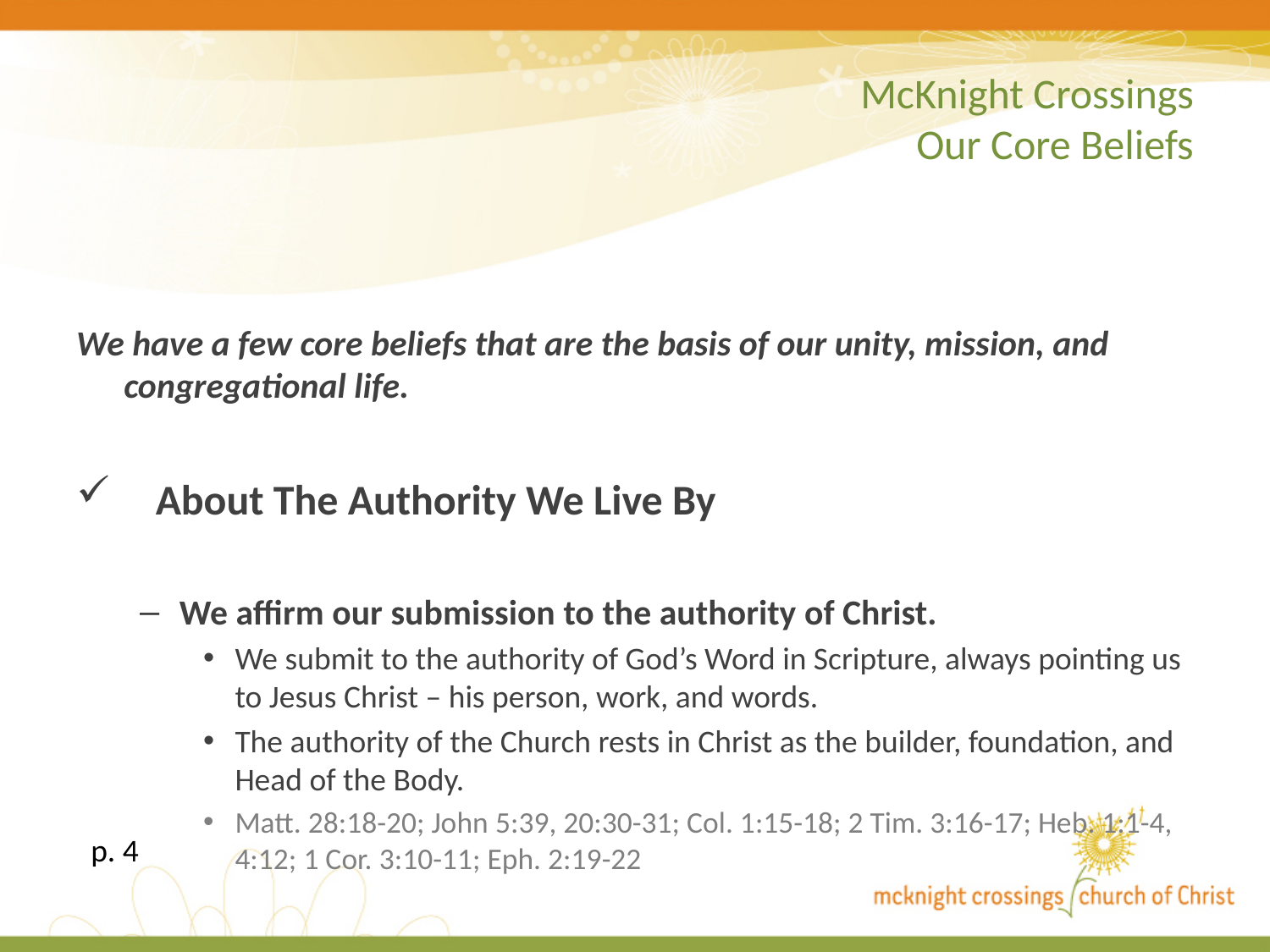

# McKnight Crossings Our Core Beliefs

We have a few core beliefs that are the basis of our unity, mission, and congregational life.

About The Authority We Live By

We affirm our submission to the authority of Christ.
We submit to the authority of God’s Word in Scripture, always pointing us to Jesus Christ – his person, work, and words.
The authority of the Church rests in Christ as the builder, foundation, and Head of the Body.
Matt. 28:18-20; John 5:39, 20:30-31; Col. 1:15-18; 2 Tim. 3:16-17; Heb. 1:1-4, 4:12; 1 Cor. 3:10-11; Eph. 2:19-22

p. 4